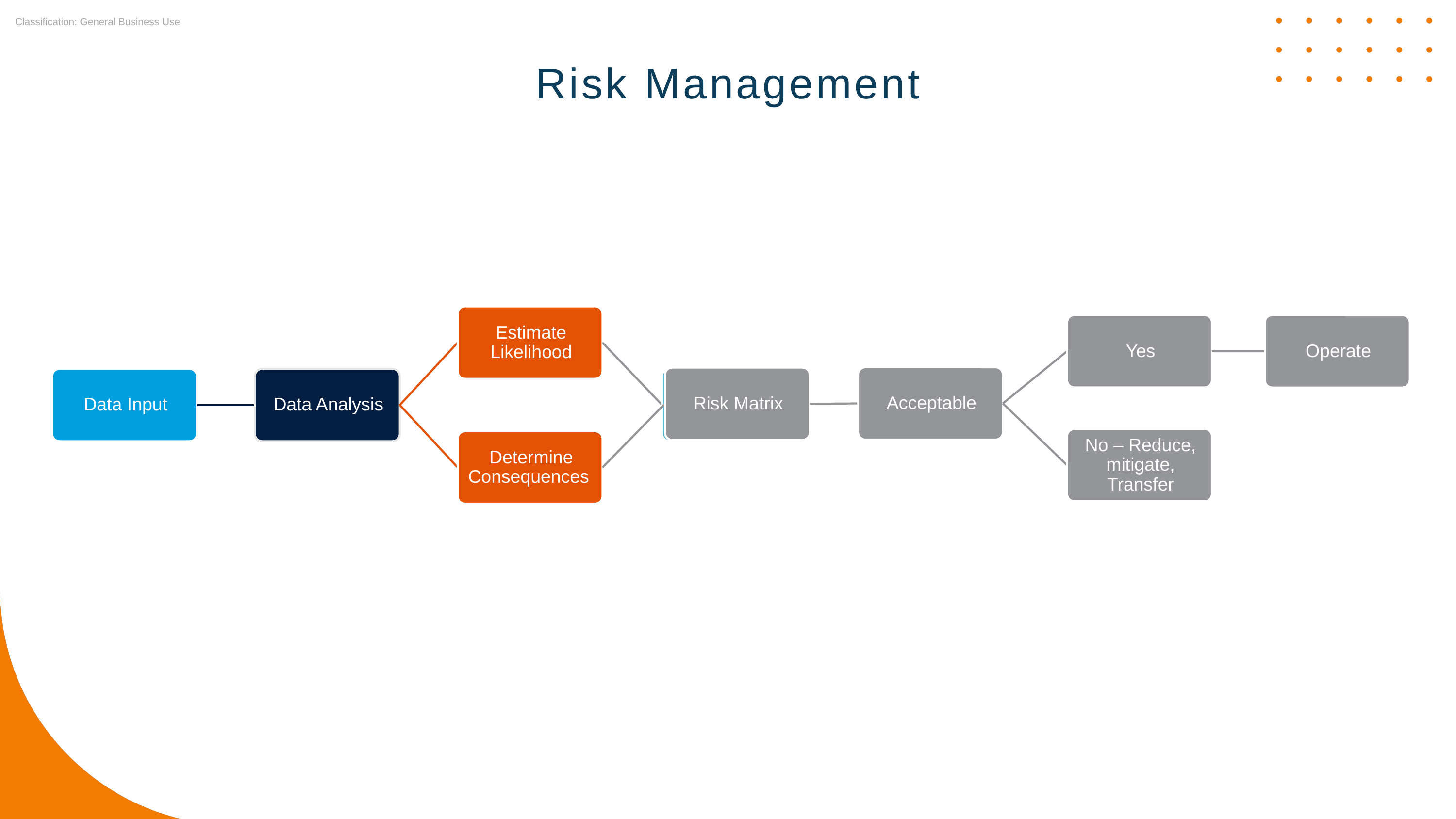

Risk Management
Data Input

Data Analysis

Estimate Likelihood

Risk Matrix

Determine Consequences

Risk Matrix

Acceptable

Yes

Operate

No – Reduce, mitigate, Transfer